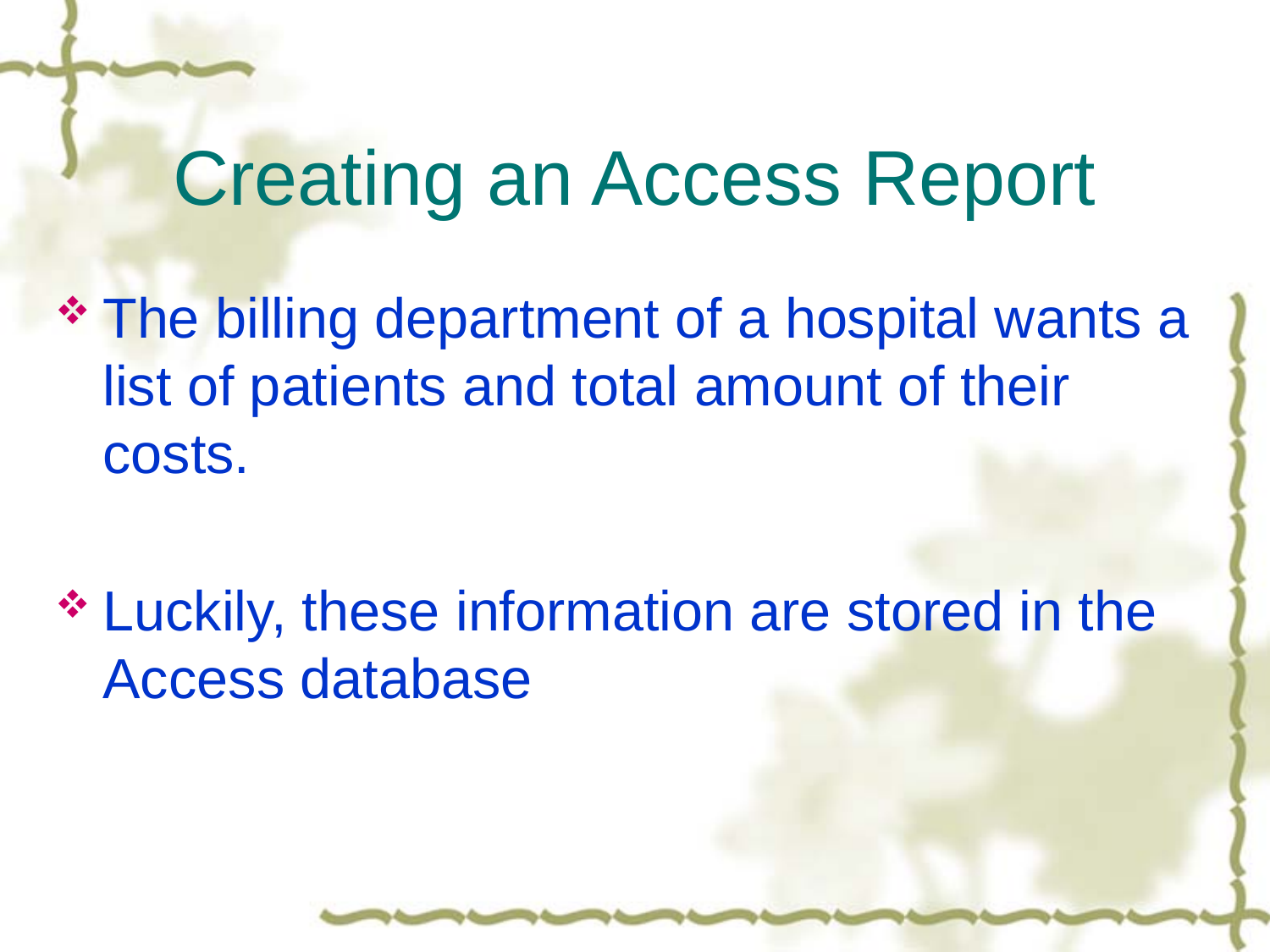

# Creating an Access Report
The billing department of a hospital wants a list of patients and total amount of their costs.

Luckily, these information are stored in the Access database